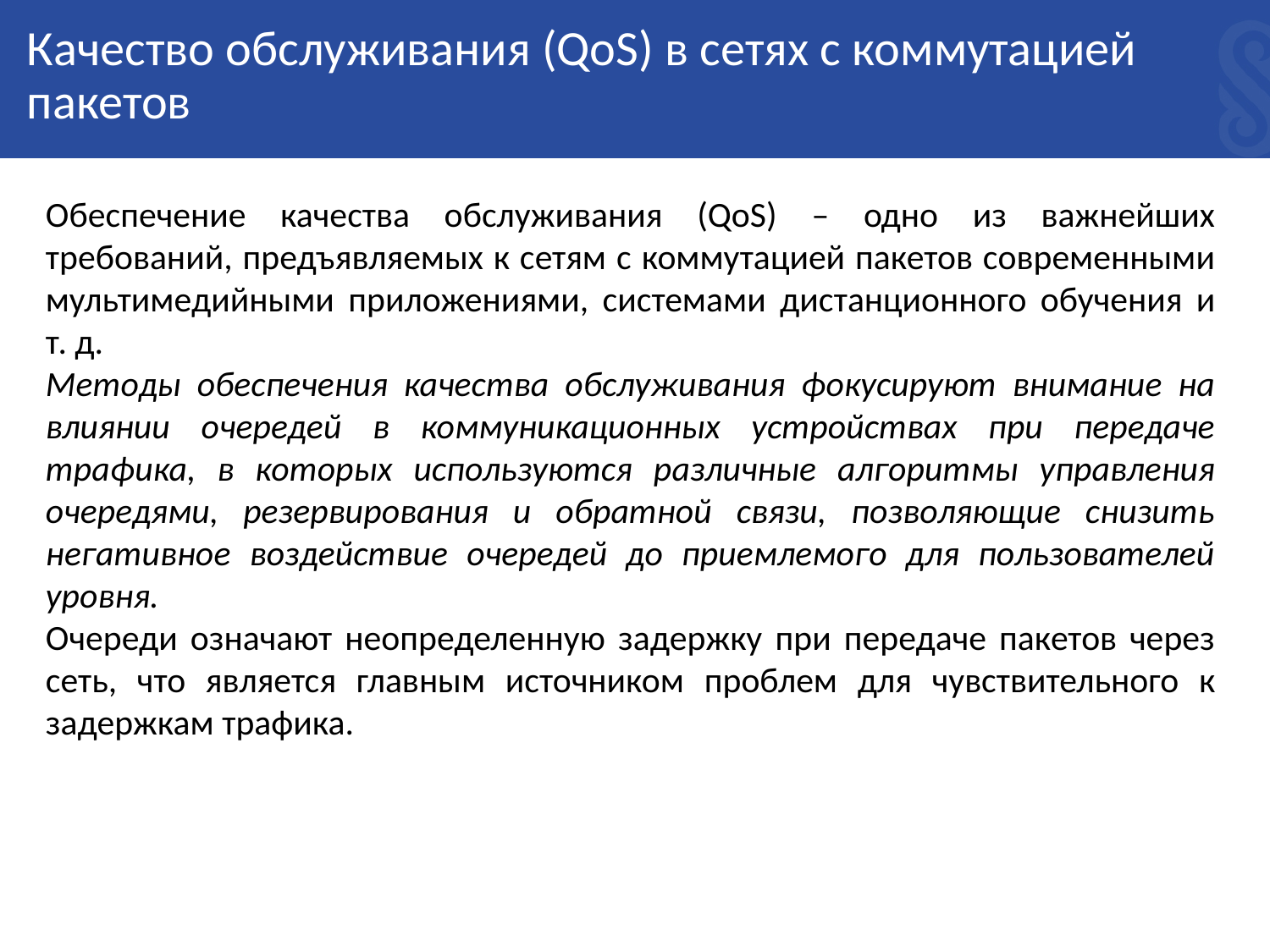

# Качество обслуживания (QoS) в сетях с коммутацией пакетов
Обеспечение качества обслуживания (QoS) – одно из важнейших требований, предъявляемых к сетям с коммутацией пакетов современными мультимедийными приложениями, системами дистанционного обучения и т. д.
Методы обеспечения качества обслуживания фокусируют внимание на влиянии очередей в коммуникационных устройствах при передаче трафика, в которых используются различные алгоритмы управления очередями, резервирования и обратной связи, позволяющие снизить негативное воздействие очередей до приемлемого для пользователей уровня.
Очереди означают неопределенную задержку при передаче пакетов через сеть, что является главным источником проблем для чувствительного к задержкам трафика.